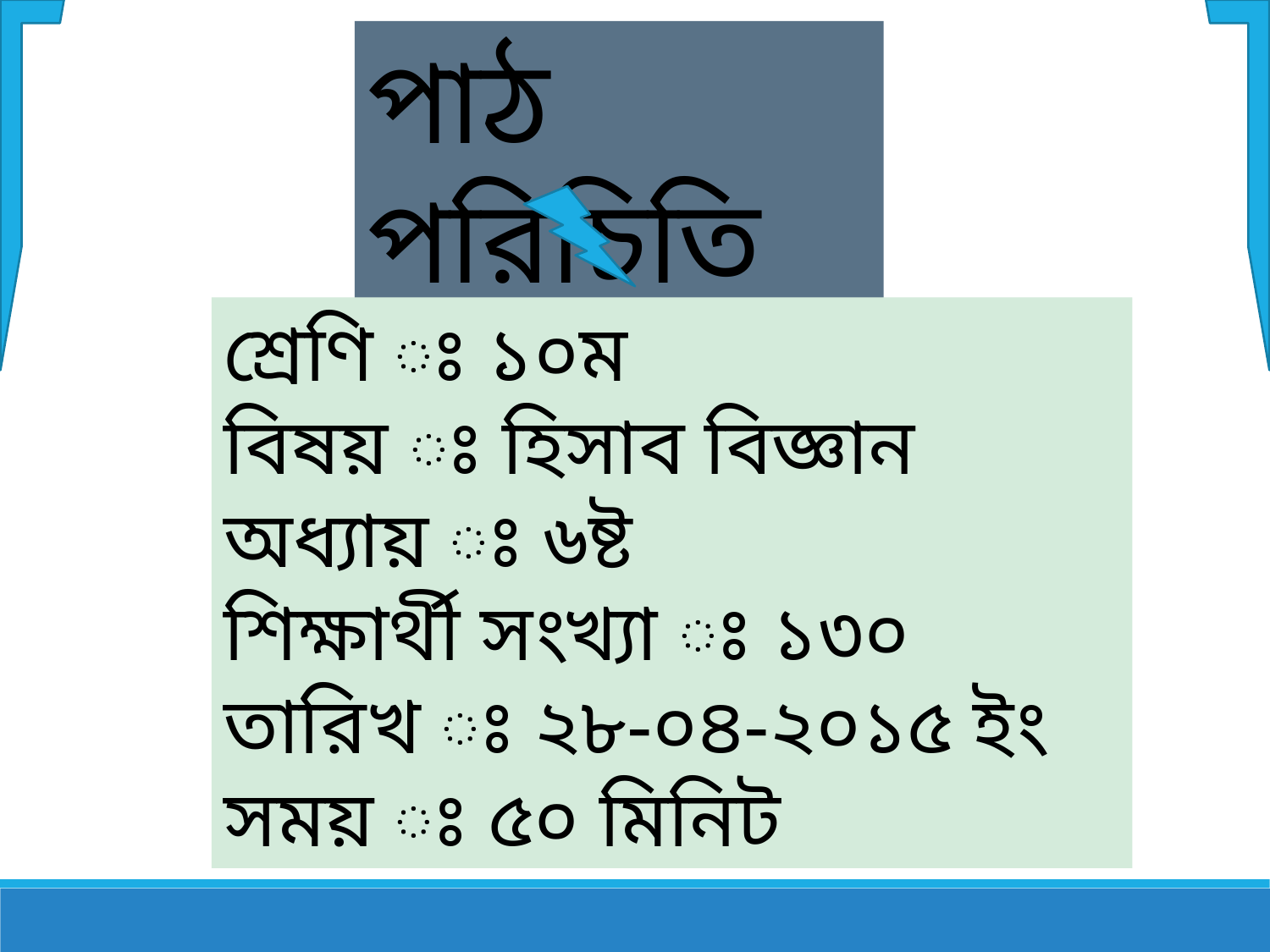

পাঠ পরিচিতি

শ্রেণি ঃ ১০ম
বিষয় ঃ হিসাব বিজ্ঞান
অধ্যায় ঃ ৬ষ্ট
শিক্ষার্থী সংখ্যা ঃ ১৩০
তারিখ ঃ ২৮-০৪-২০১৫ ইং
সময় ঃ ৫০ মিনিট